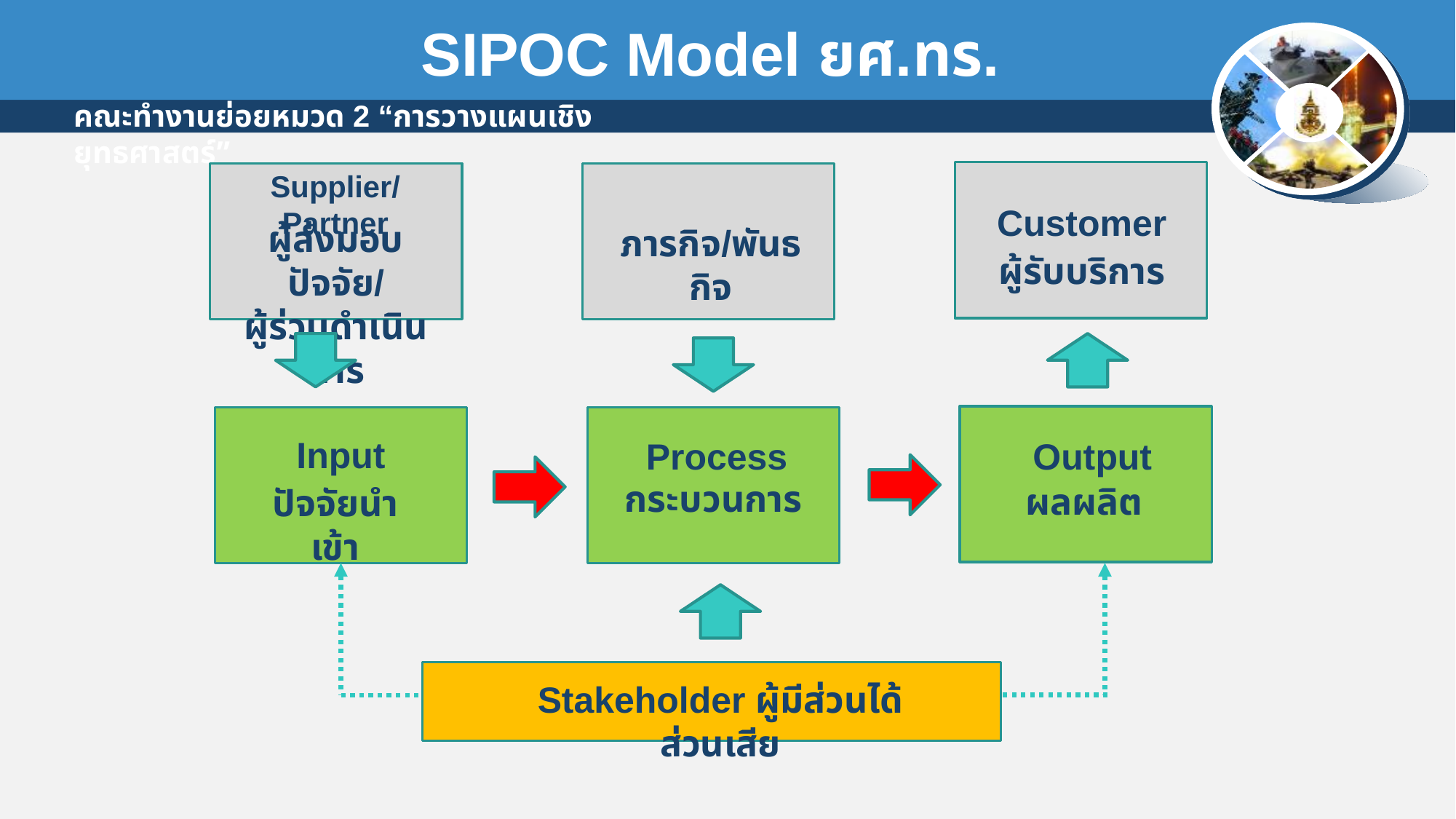

SIPOC Model ยศ.ทร.
Supplier/Partner

Customer
ผู้ส่งมอบปัจจัย/
ผู้ร่วมดำเนินการ
ภารกิจ/พันธกิจ
ผู้รับบริการ

Input
Process
Output

กระบวนการ
ผลผลิต
ปัจจัยนำเข้า

Stakeholder ผู้มีส่วนได้ส่วนเสีย